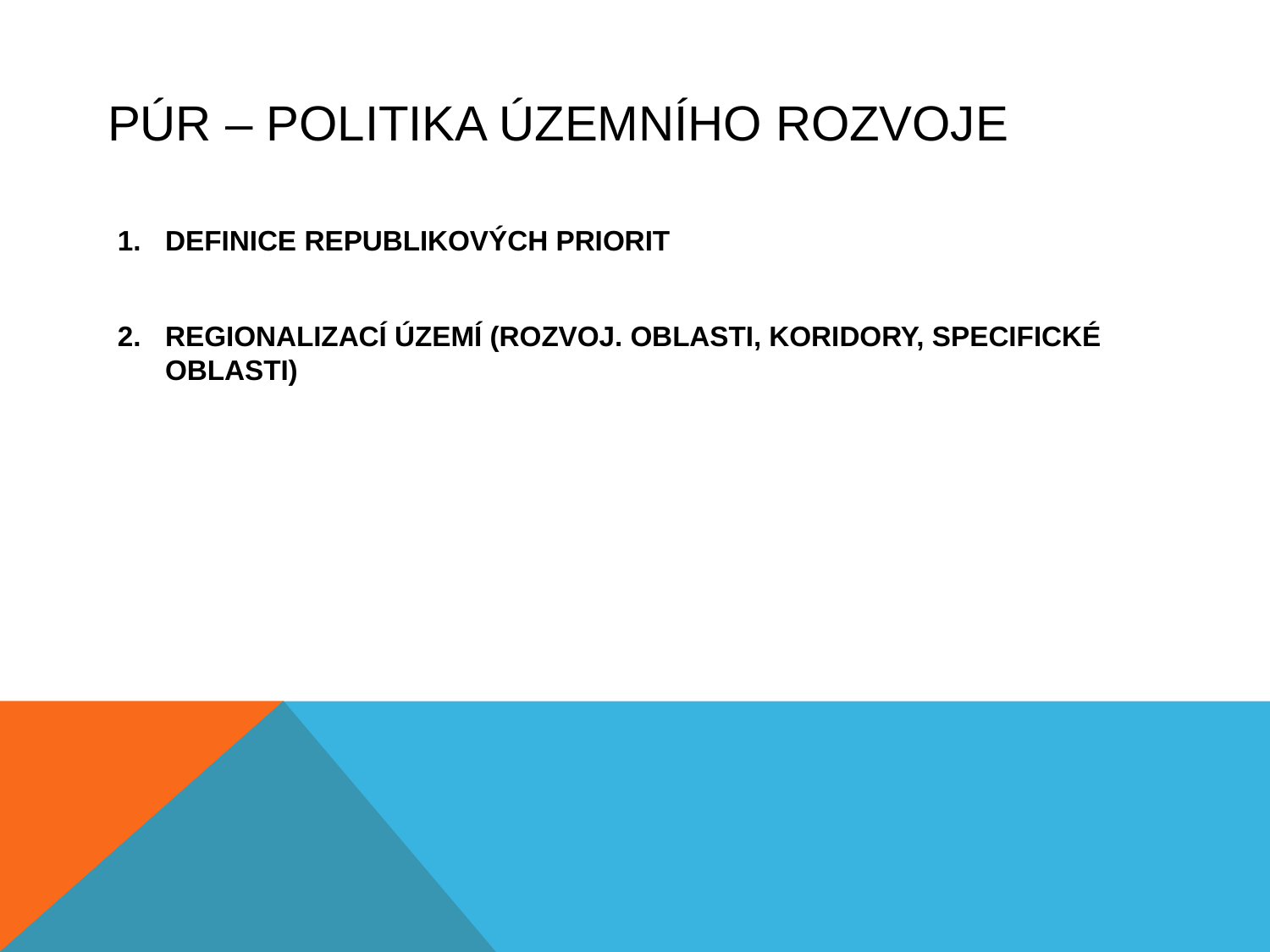

# PÚR – POLITIKA ÚZEMNÍHO ROZVOJE
DEFINICE REPUBLIKOVÝCH PRIORIT

REGIONALIZACÍ ÚZEMÍ (ROZVOJ. OBLASTI, KORIDORY, SPECIFICKÉ OBLASTI)